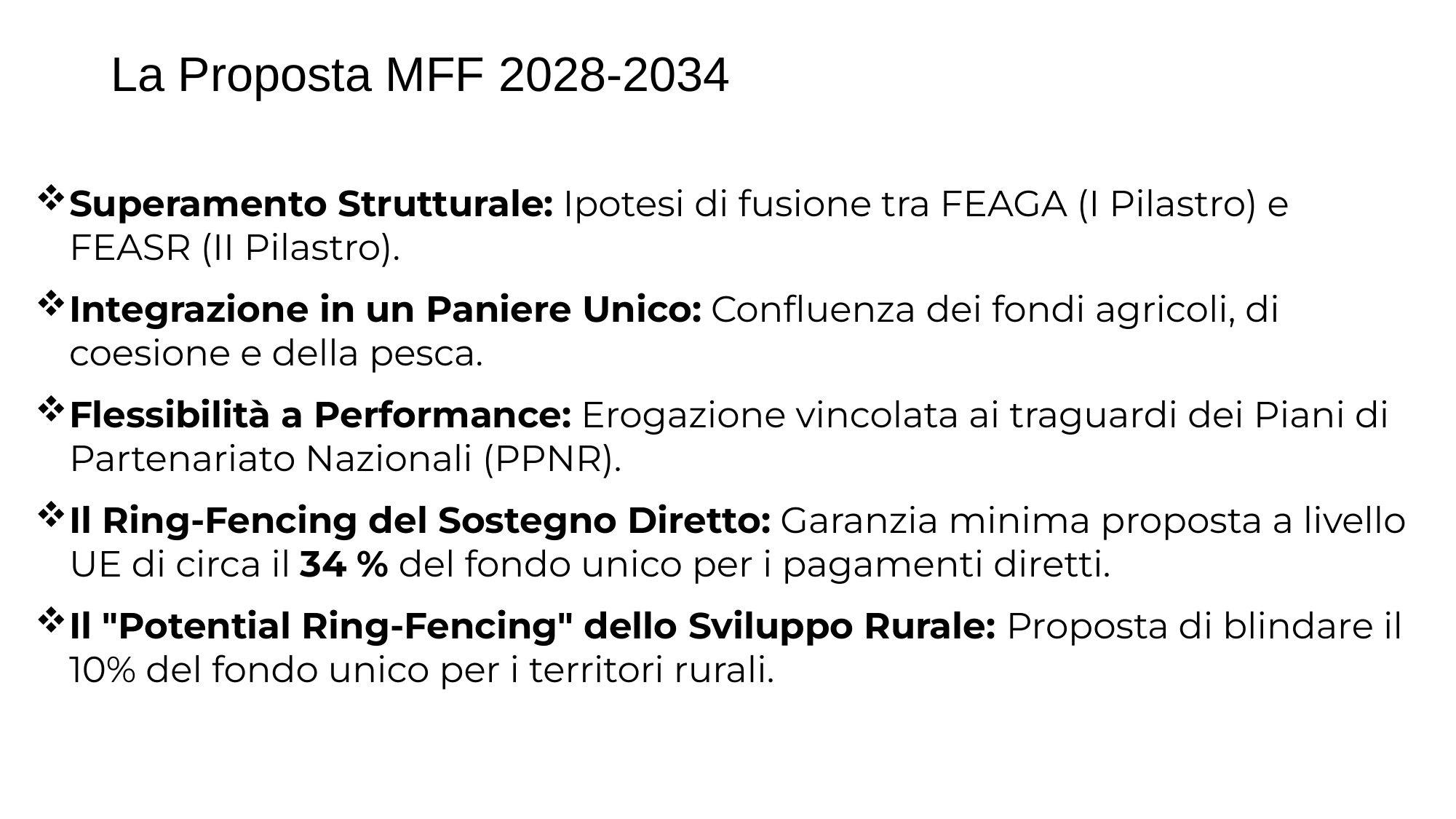

# La Proposta MFF 2028-2034
Superamento Strutturale: Ipotesi di fusione tra FEAGA (I Pilastro) e FEASR (II Pilastro).
Integrazione in un Paniere Unico: Confluenza dei fondi agricoli, di coesione e della pesca.
Flessibilità a Performance: Erogazione vincolata ai traguardi dei Piani di Partenariato Nazionali (PPNR).
Il Ring-Fencing del Sostegno Diretto: Garanzia minima proposta a livello UE di circa il 34 % del fondo unico per i pagamenti diretti.
Il "Potential Ring-Fencing" dello Sviluppo Rurale: Proposta di blindare il 10% del fondo unico per i territori rurali.